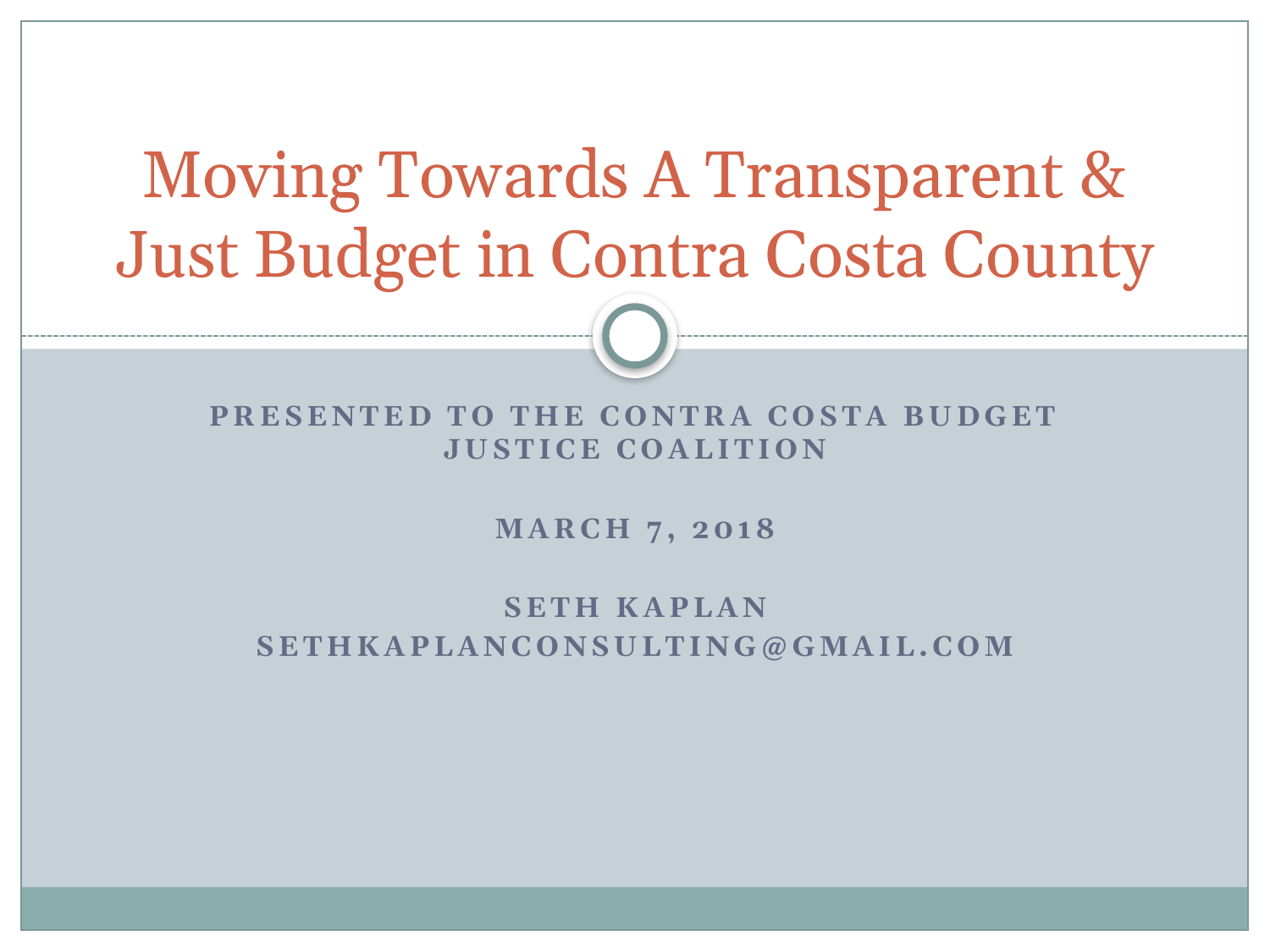

# Moving Towards A Transparent & Just Budget in Contra Costa County
Presented to the Contra Costa Budget Justice Coalition

March 7, 2018

Seth Kaplan
SethKaplanConsulting@gmail.com